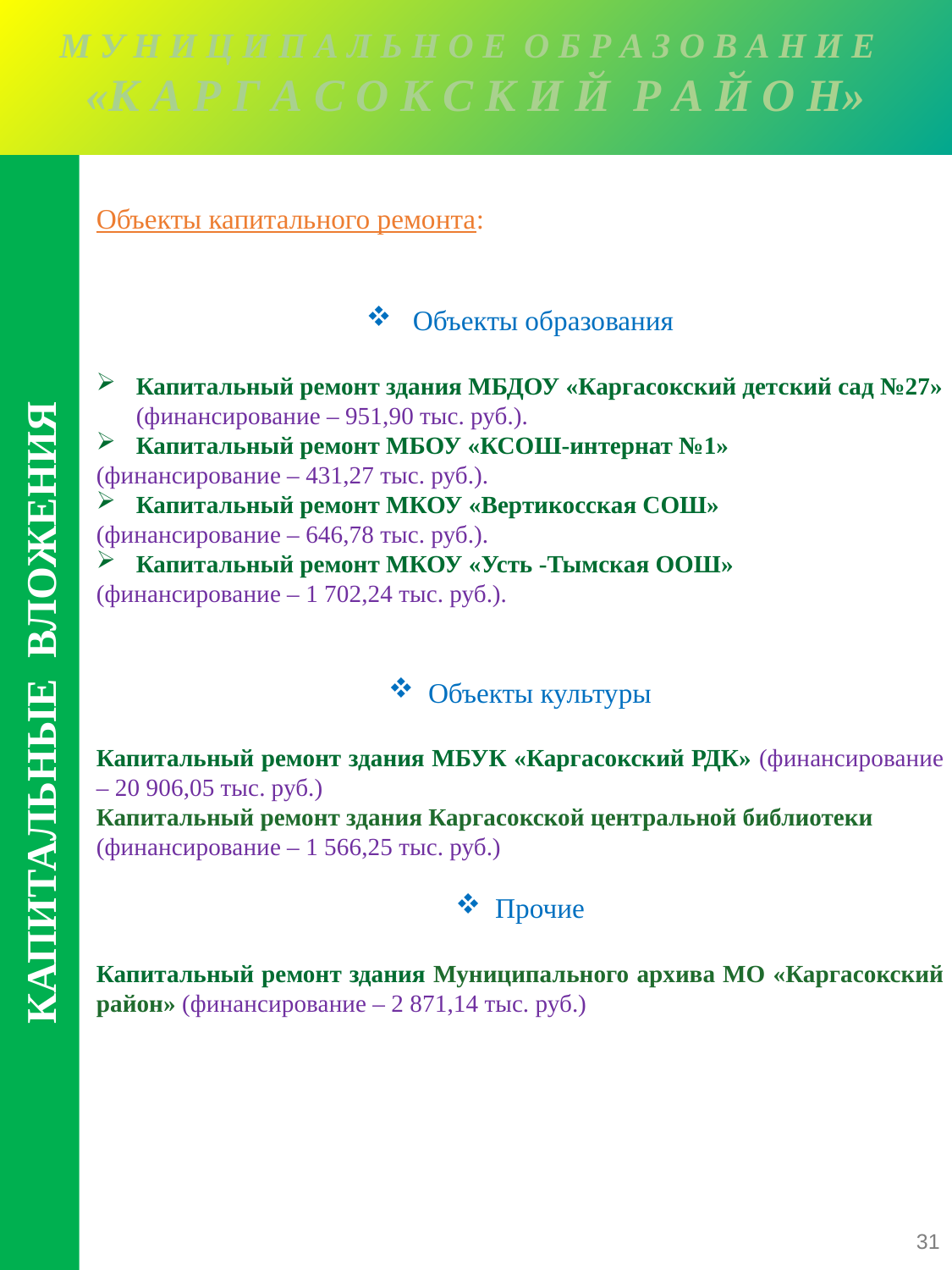

М У Н И Ц И П А Л Ь Н О Е  О Б Р А З О В А Н И Е
«К А Р Г А С О К С К И Й  Р А Й О Н»

М У Н И Ц И П А Л Ь Н О Е  О Б Р А З О В А Н И Е
«К А Р Г А С О К С К И Й  Р А Й О Н»
Объекты капитального ремонта:

 Объекты образования

Капитальный ремонт здания МБДОУ «Каргасокский детский сад №27» (финансирование – 951,90 тыс. руб.).
Капитальный ремонт МБОУ «КСОШ-интернат №1»
(финансирование – 431,27 тыс. руб.).
Капитальный ремонт МКОУ «Вертикосская СОШ»
(финансирование – 646,78 тыс. руб.).
Капитальный ремонт МКОУ «Усть -Тымская ООШ»
(финансирование – 1 702,24 тыс. руб.).

Объекты культуры

Капитальный ремонт здания МБУК «Каргасокский РДК» (финансирование – 20 906,05 тыс. руб.)
Капитальный ремонт здания Каргасокской центральной библиотеки
(финансирование – 1 566,25 тыс. руб.)

Прочие

Капитальный ремонт здания Муниципального архива МО «Каргасокский район» (финансирование – 2 871,14 тыс. руб.)

КАПИТАЛЬНЫЕ  ВЛОЖЕНИЯ
31